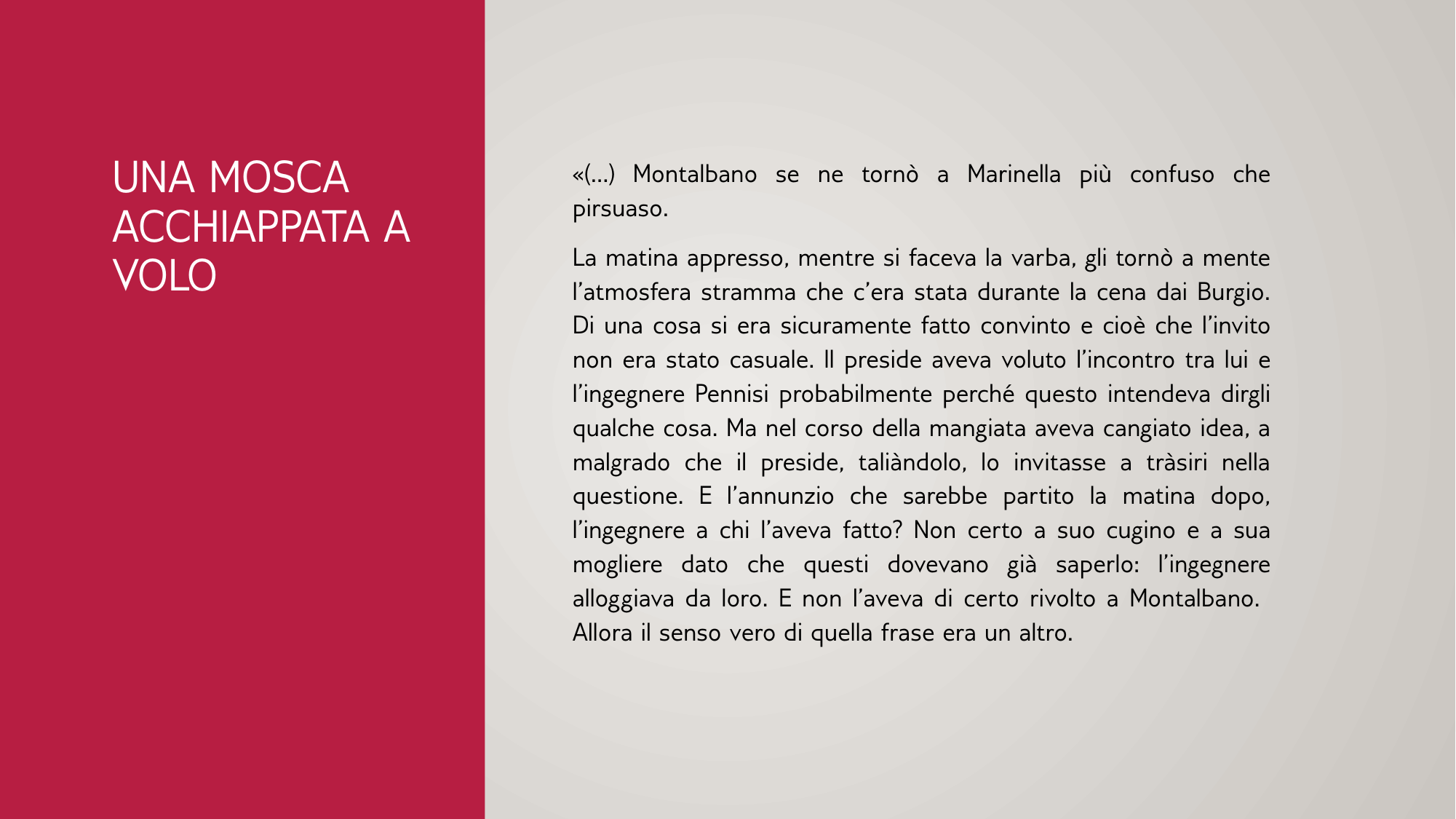

# Una mosca acchiappata a volo
«(…) Montalbano se ne tornò a Marinella più confuso che pirsuaso.
La matina appresso, mentre si faceva la varba, gli tornò a mente l’atmosfera stramma che c’era stata durante la cena dai Burgio. Di una cosa si era sicuramente fatto convinto e cioè che l’invito non era stato casuale. Il preside aveva voluto l’incontro tra lui e l’ingegnere Pennisi probabilmente perché questo intendeva dirgli qualche cosa. Ma nel corso della mangiata aveva cangiato idea, a malgrado che il preside, taliàndolo, lo invitasse a tràsiri nella questione. E l’annunzio che sarebbe partito la matina dopo, l’ingegnere a chi l’aveva fatto? Non certo a suo cugino e a sua mogliere dato che questi dovevano già saperlo: l’ingegnere alloggiava da loro. E non l’aveva di certo rivolto a Montalbano.  Allora il senso vero di quella frase era un altro.